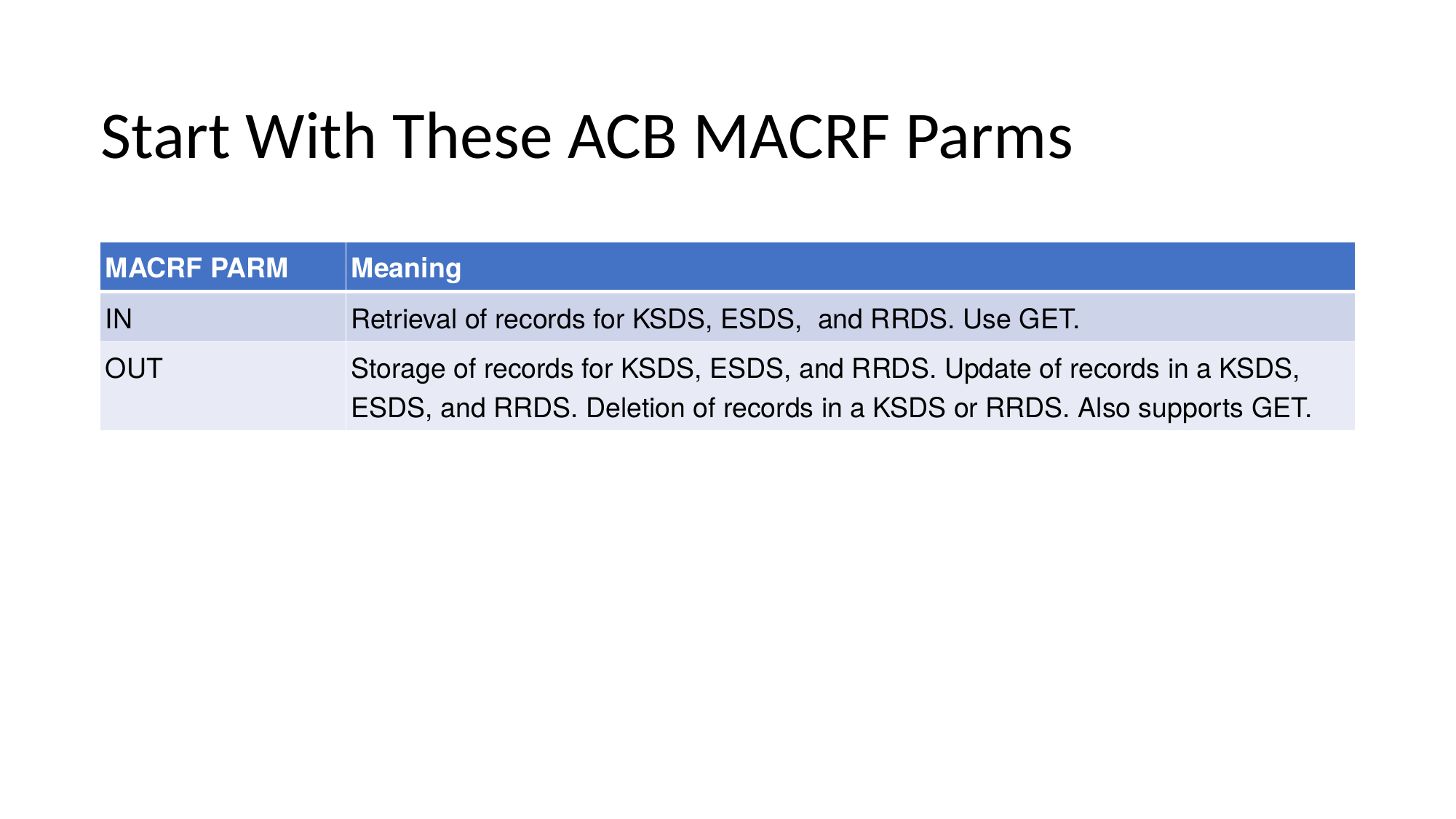

# Start With These ACB MACRF Parms
| MACRF PARM | Meaning |
| --- | --- |
| IN | Retrieval of records for KSDS, ESDS, and RRDS. Use GET. |
| OUT | Storage of records for KSDS, ESDS, and RRDS. Update of records in a KSDS, ESDS, and RRDS. Deletion of records in a KSDS or RRDS. Also supports GET. |